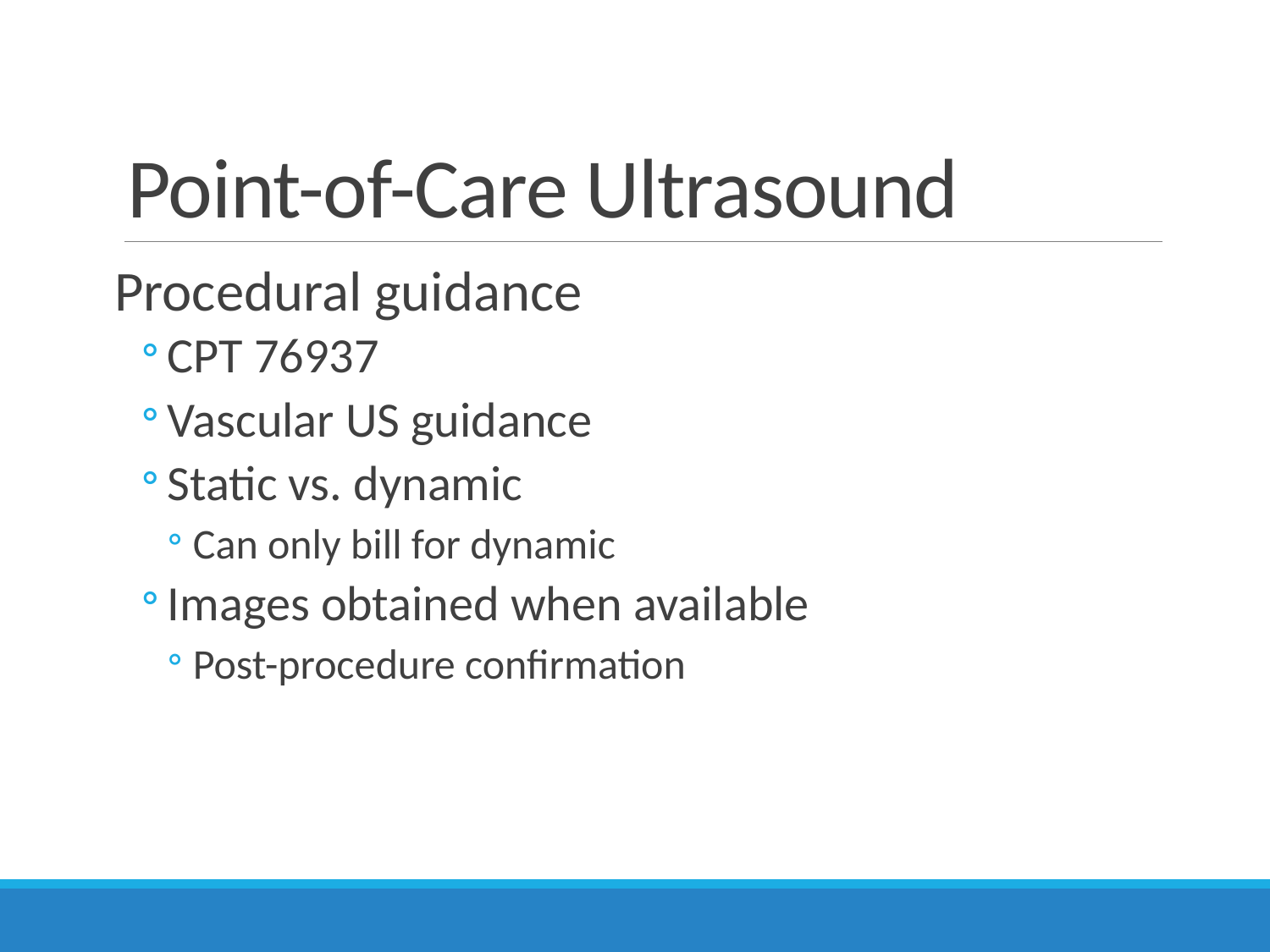

# Point-of-Care Ultrasound
Procedural guidance
CPT 76937
Vascular US guidance
Static vs. dynamic
Can only bill for dynamic
Images obtained when available
Post-procedure confirmation